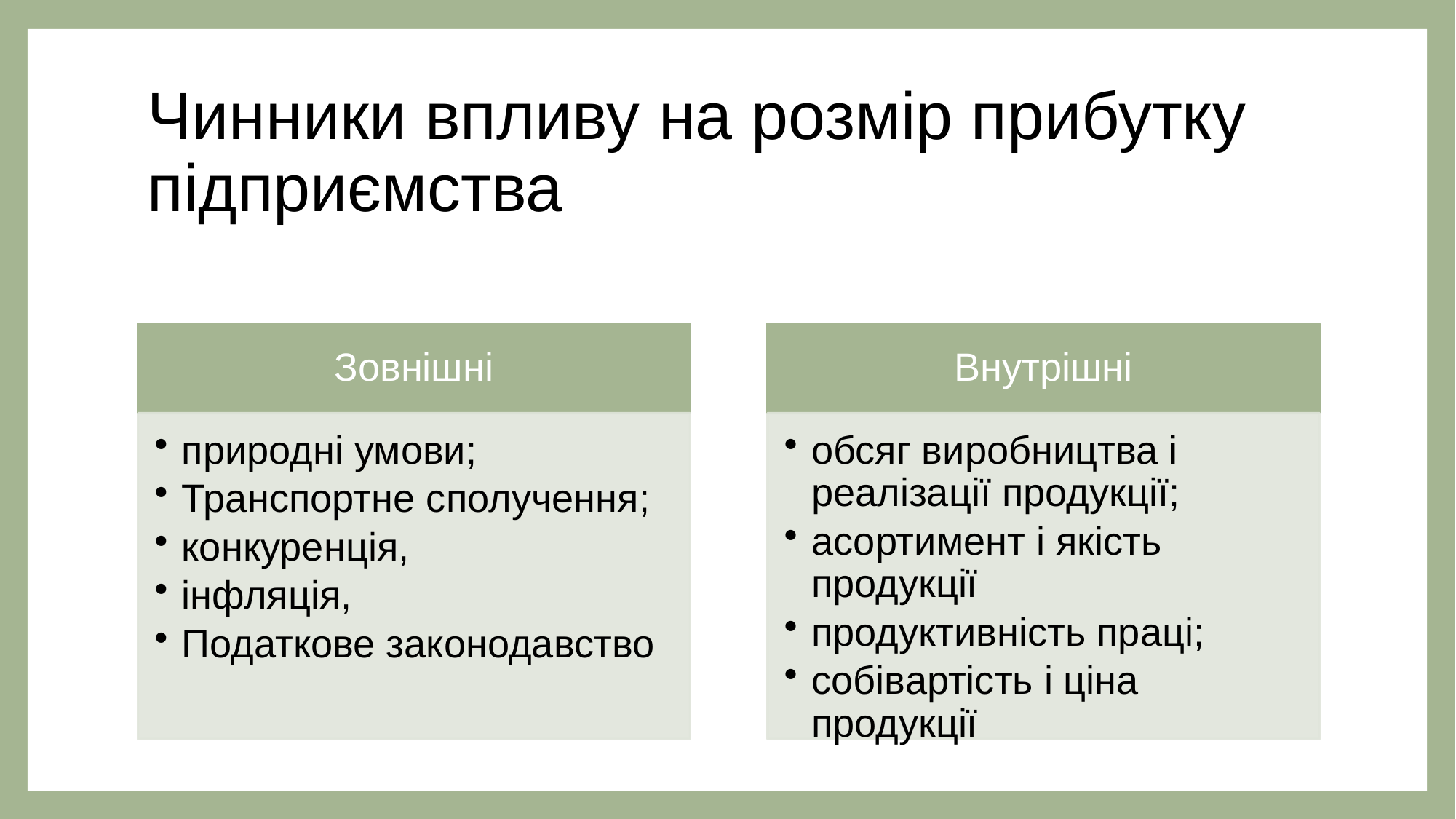

# Чинники впливу на розмір прибутку підприємства
Зовнішні
природні умови;
Транспортне сполучення;
конкуренція,
інфляція,
Податкове законодавство
Внутрішні
обсяг виробництва і реалізації продукції;
асортимент і якість продукції
продуктивність праці;
собівартість і ціна продукції